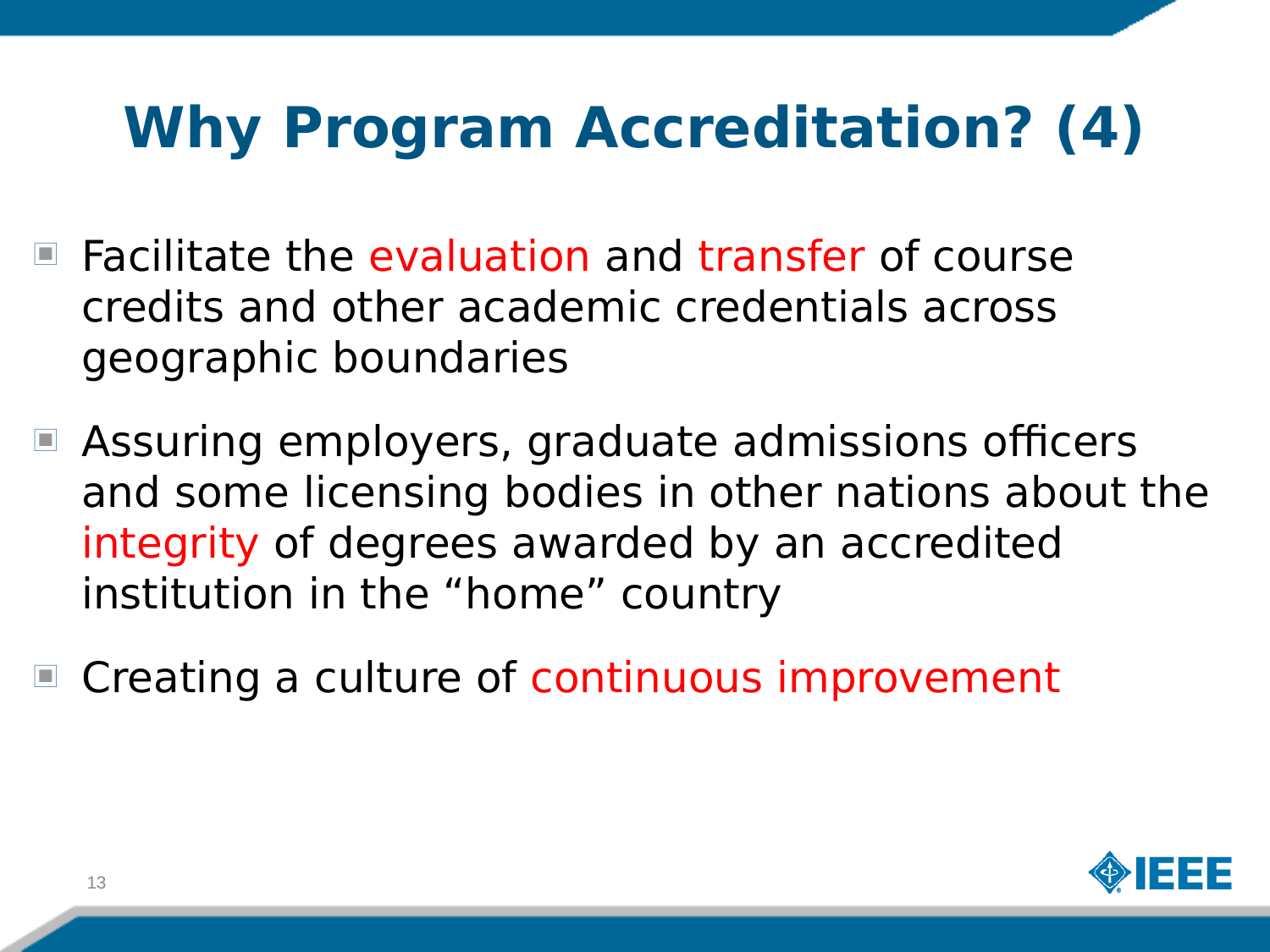

# Why Program Accreditation? (4)
Facilitate the evaluation and transfer of course credits and other academic credentials across geographic boundaries

Assuring employers, graduate admissions officers and some licensing bodies in other nations about the integrity of degrees awarded by an accredited institution in the “home” country

Creating a culture of continuous improvement

13